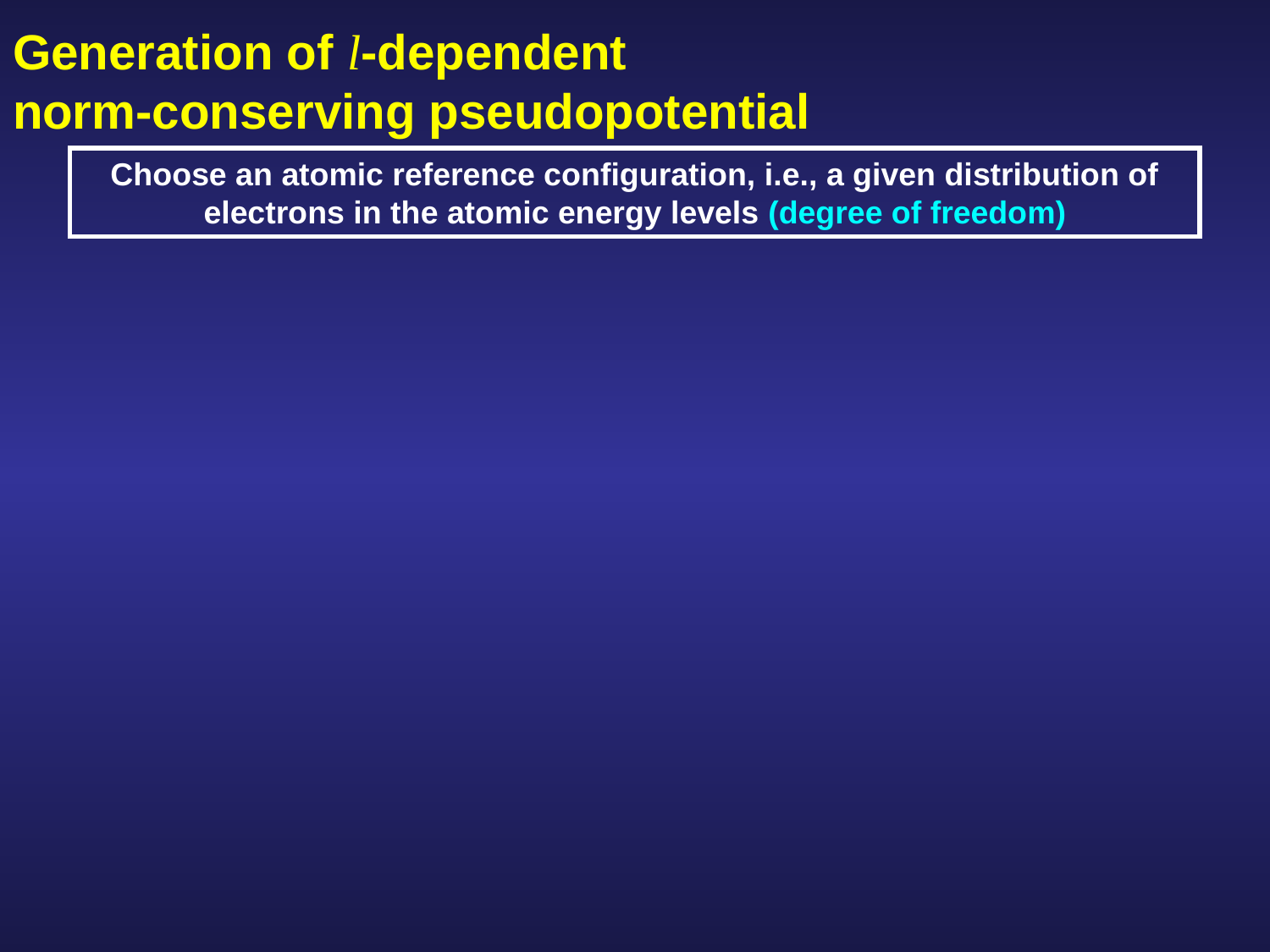

# Generation of l-dependent        norm-conserving pseudopotential
Choose an atomic reference configuration, i.e., a given distribution of electrons in the atomic energy levels (degree of freedom)